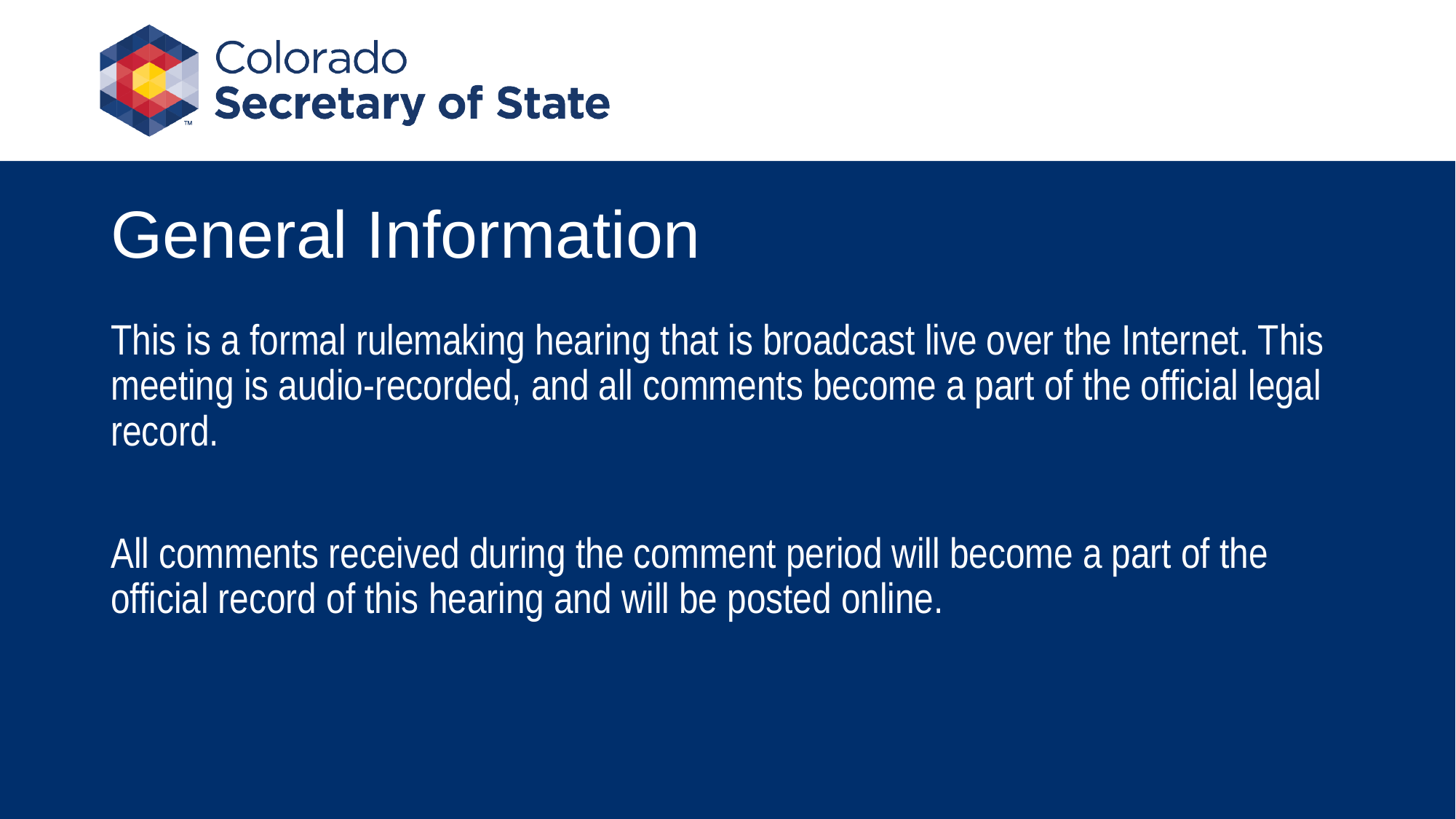

# General Information
This is a formal rulemaking hearing that is broadcast live over the Internet. This meeting is audio-recorded, and all comments become a part of the official legal record.

All comments received during the comment period will become a part of the official record of this hearing and will be posted online.